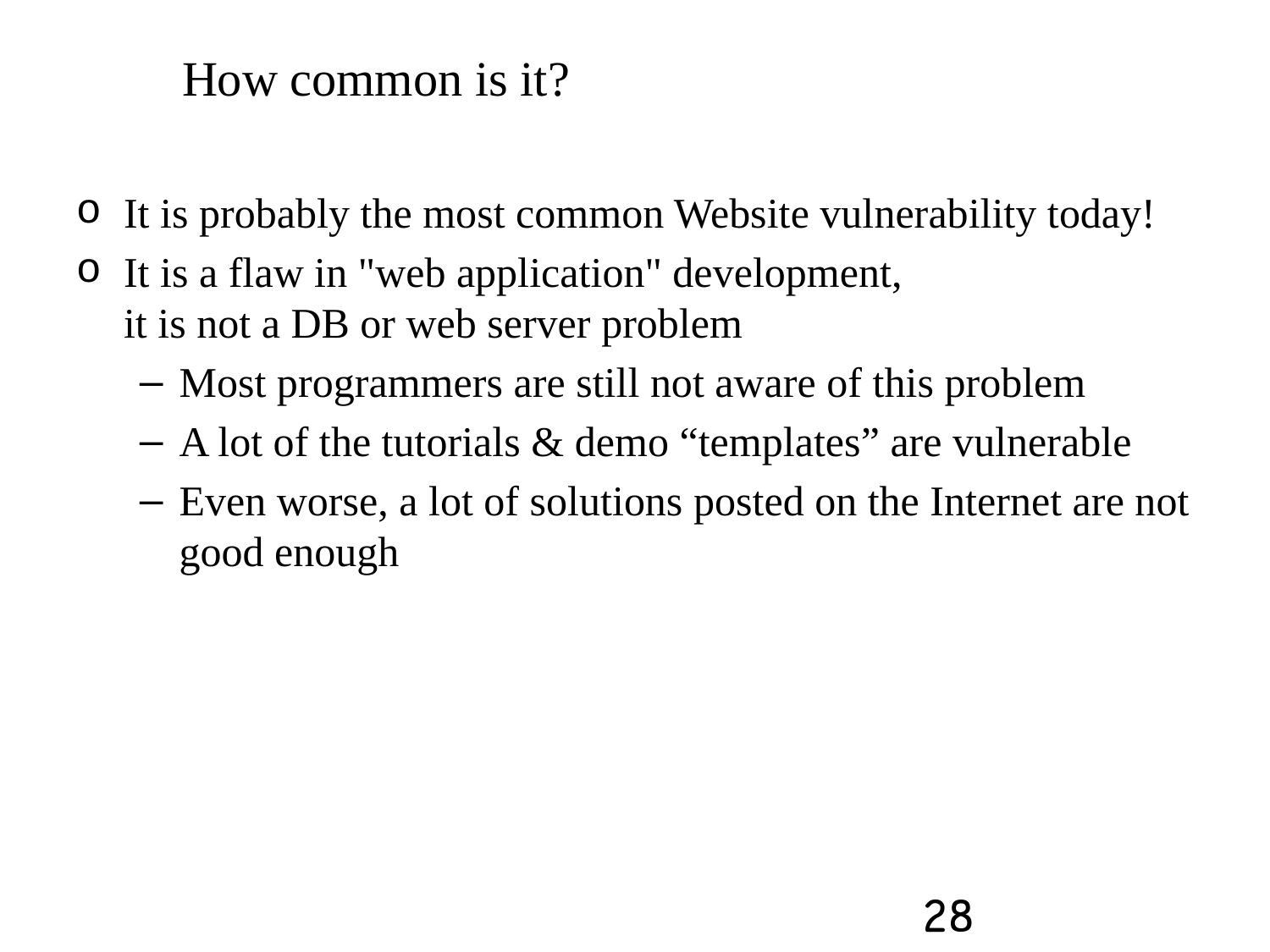

How common is it?
It is probably the most common Website vulnerability today!
It is a flaw in "web application" development,
it is not a DB or web server problem
Most programmers are still not aware of this problem
A lot of the tutorials & demo “templates” are vulnerable
Even worse, a lot of solutions posted on the Internet are not good enough
28